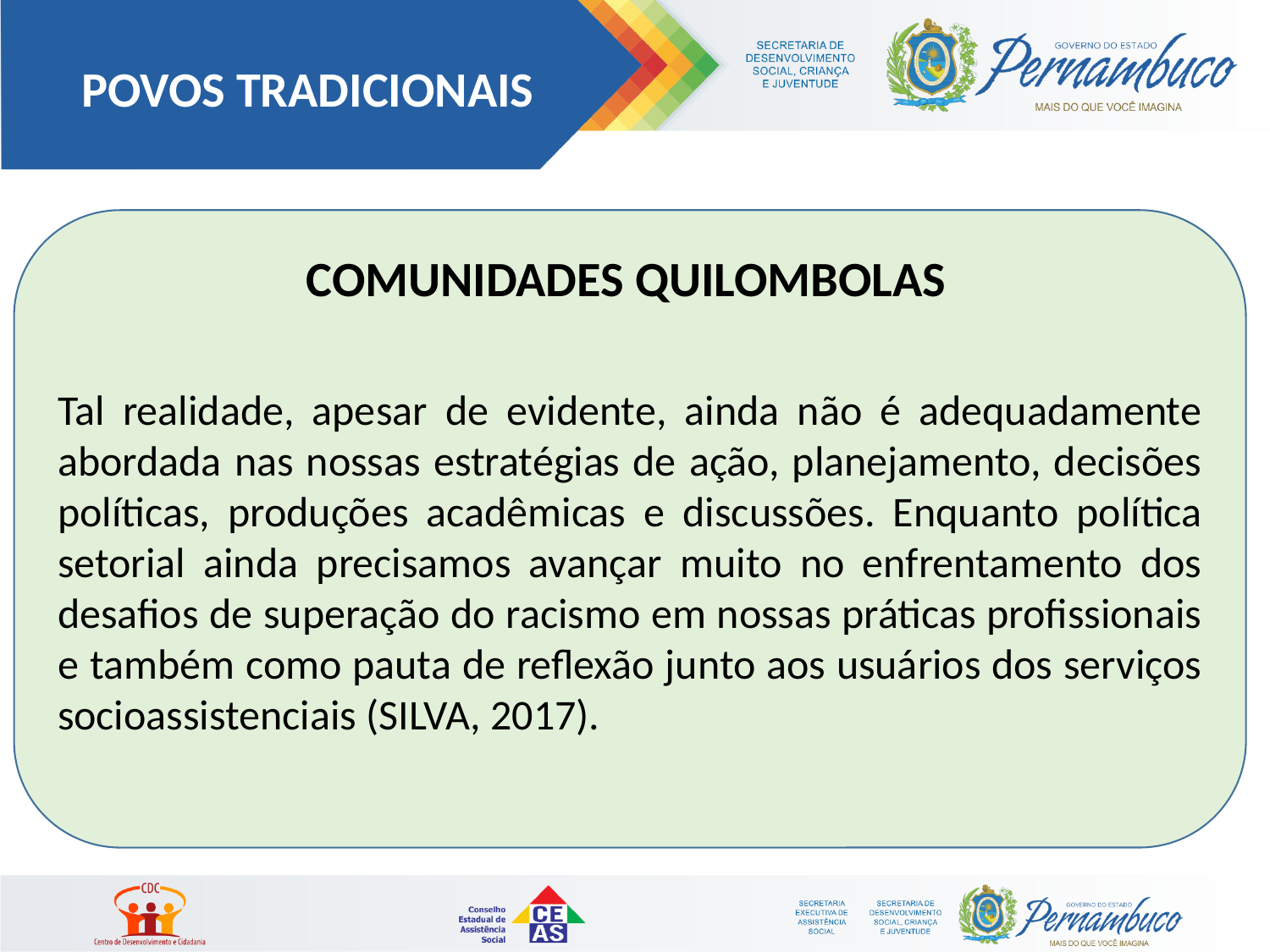

POVOS TRADICIONAIS
COMUNIDADES QUILOMBOLAS

Tal realidade, apesar de evidente, ainda não é adequadamente abordada nas nossas estratégias de ação, planejamento, decisões políticas, produções acadêmicas e discussões. Enquanto política setorial ainda precisamos avançar muito no enfrentamento dos desafios de superação do racismo em nossas práticas profissionais e também como pauta de reflexão junto aos usuários dos serviços socioassistenciais (SILVA, 2017).